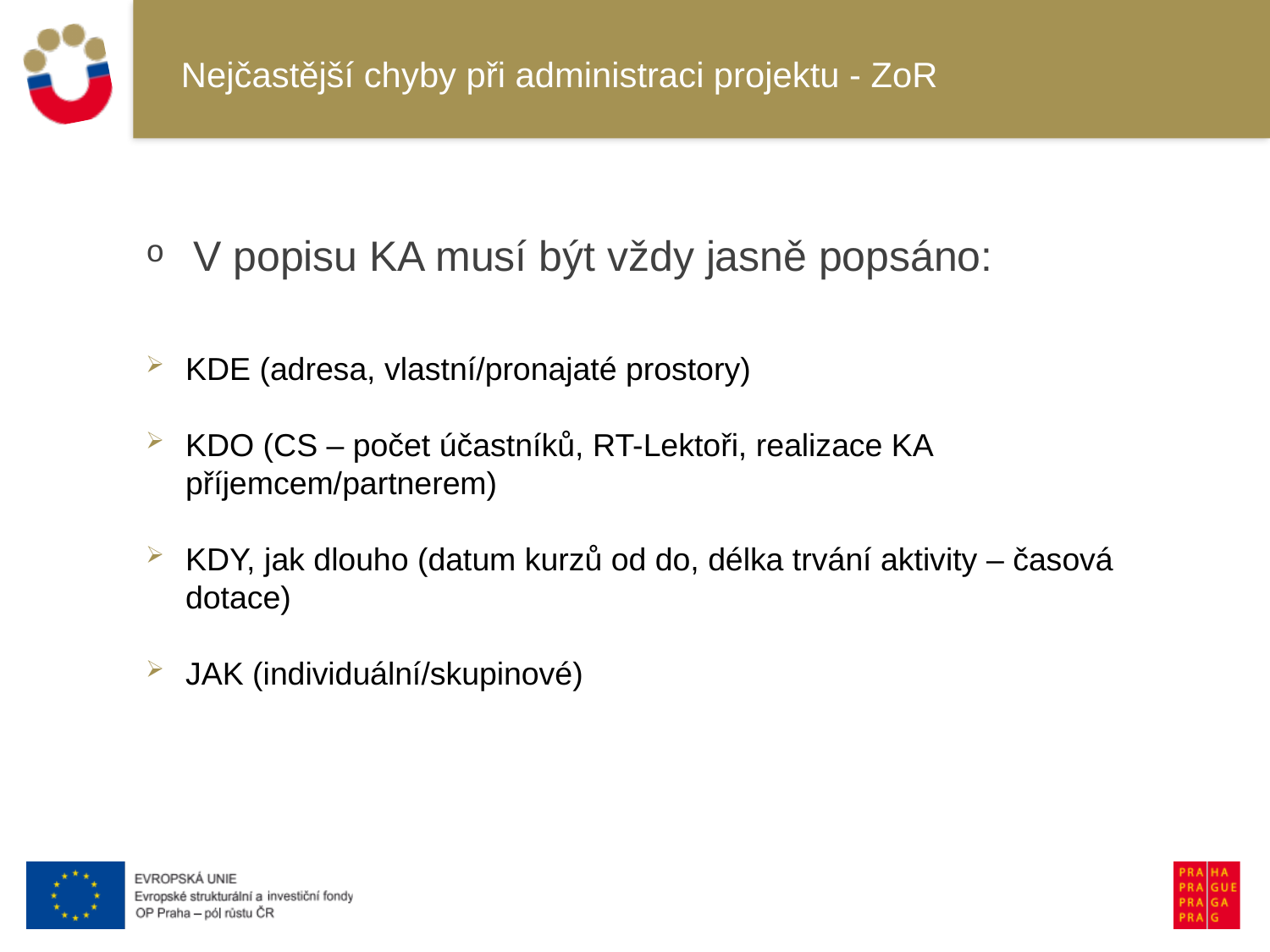

# Nejčastější chyby při administraci projektu - ZoR
V popisu KA musí být vždy jasně popsáno:

KDE (adresa, vlastní/pronajaté prostory)

KDO (CS – počet účastníků, RT-Lektoři, realizace KA příjemcem/partnerem)

KDY, jak dlouho (datum kurzů od do, délka trvání aktivity – časová dotace)

JAK (individuální/skupinové)